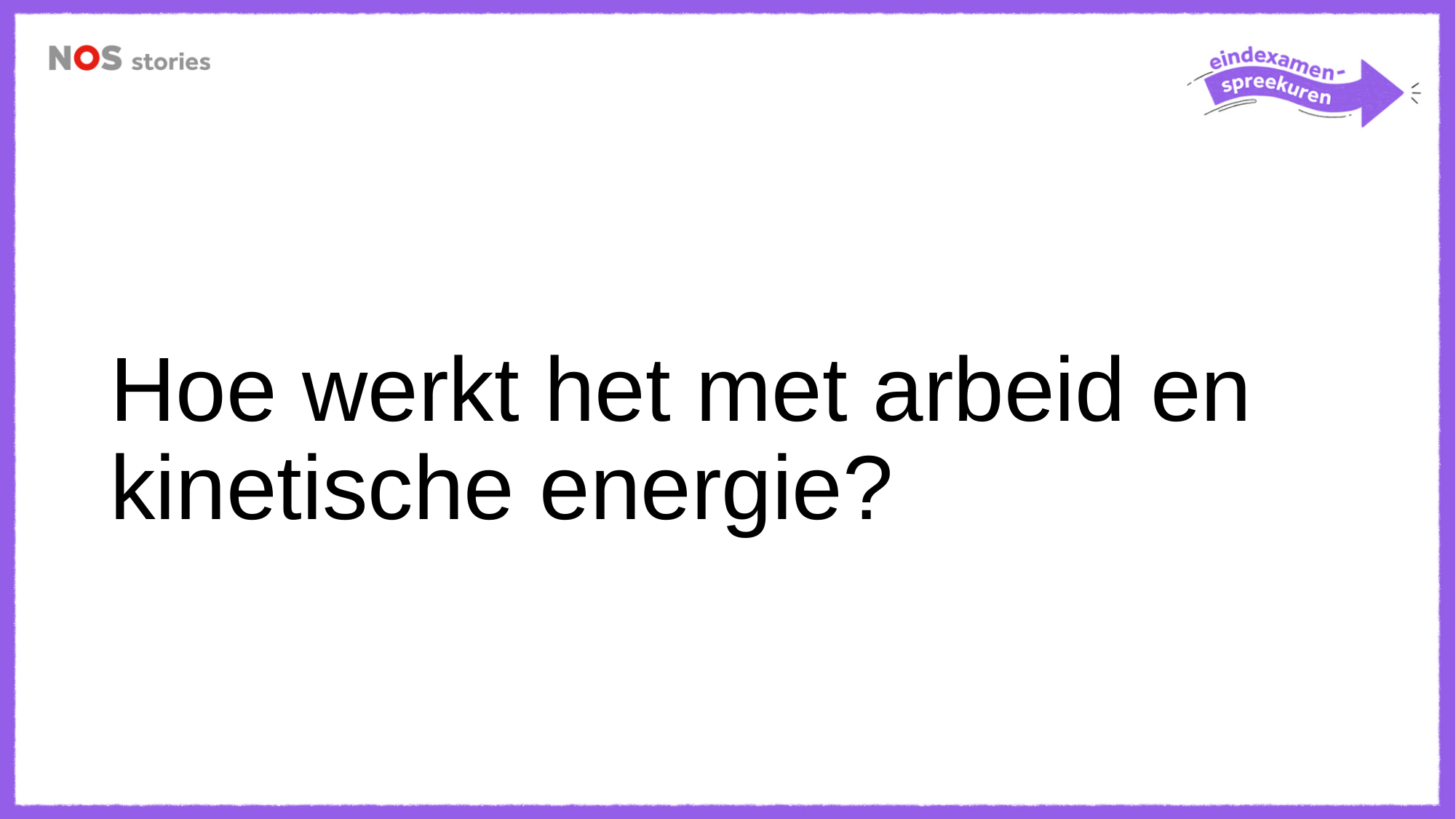

# Hoe werkt het met arbeid en kinetische energie?